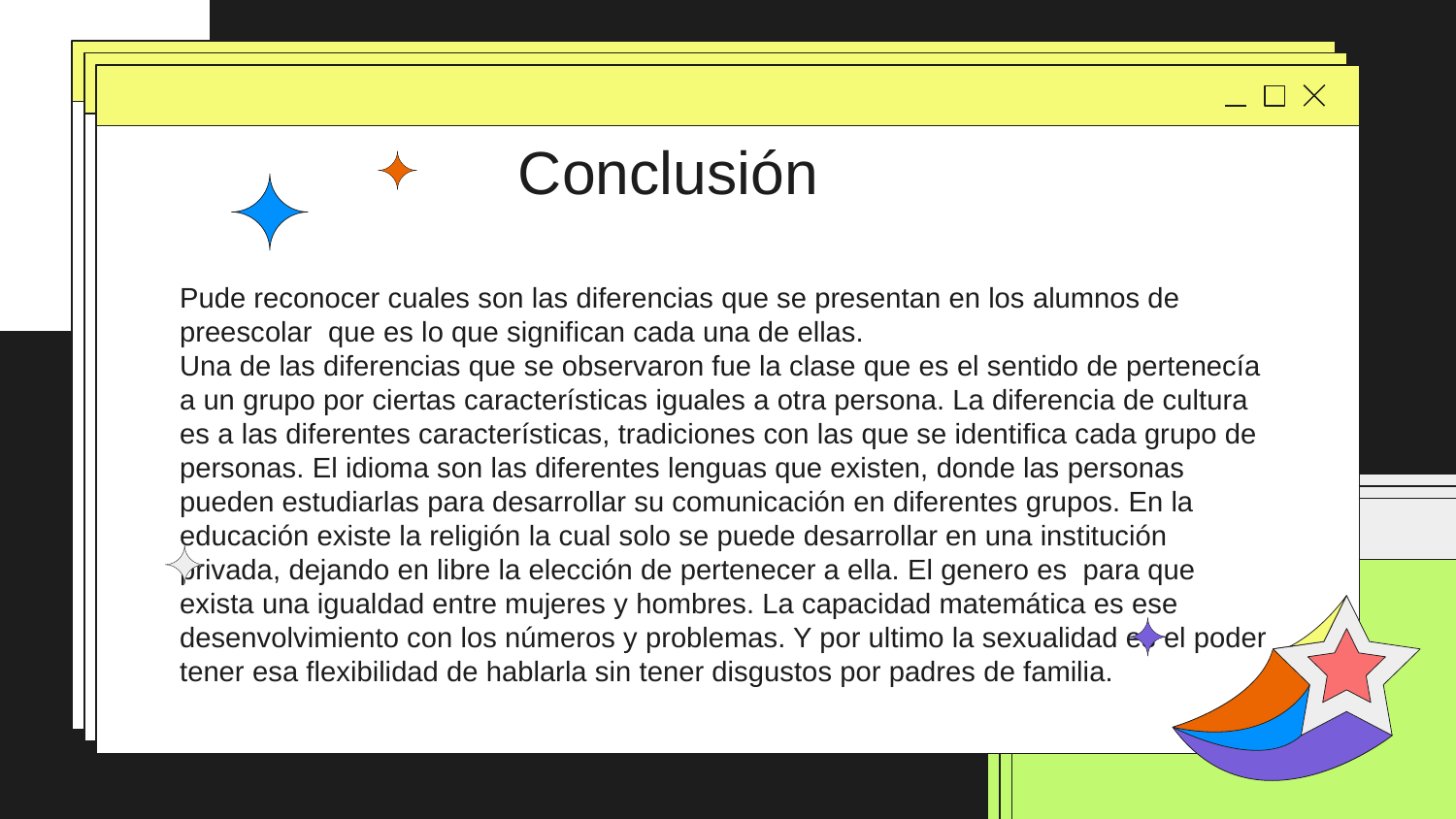

# Conclusión

Pude reconocer cuales son las diferencias que se presentan en los alumnos de preescolar  que es lo que significan cada una de ellas.
Una de las diferencias que se observaron fue la clase que es el sentido de pertenecía a un grupo por ciertas características iguales a otra persona. La diferencia de cultura es a las diferentes características, tradiciones con las que se identifica cada grupo de personas. El idioma son las diferentes lenguas que existen, donde las personas pueden estudiarlas para desarrollar su comunicación en diferentes grupos. En la educación existe la religión la cual solo se puede desarrollar en una institución privada, dejando en libre la elección de pertenecer a ella. El genero es  para que exista una igualdad entre mujeres y hombres. La capacidad matemática es ese desenvolvimiento con los números y problemas. Y por ultimo la sexualidad es el poder tener esa flexibilidad de hablarla sin tener disgustos por padres de familia.